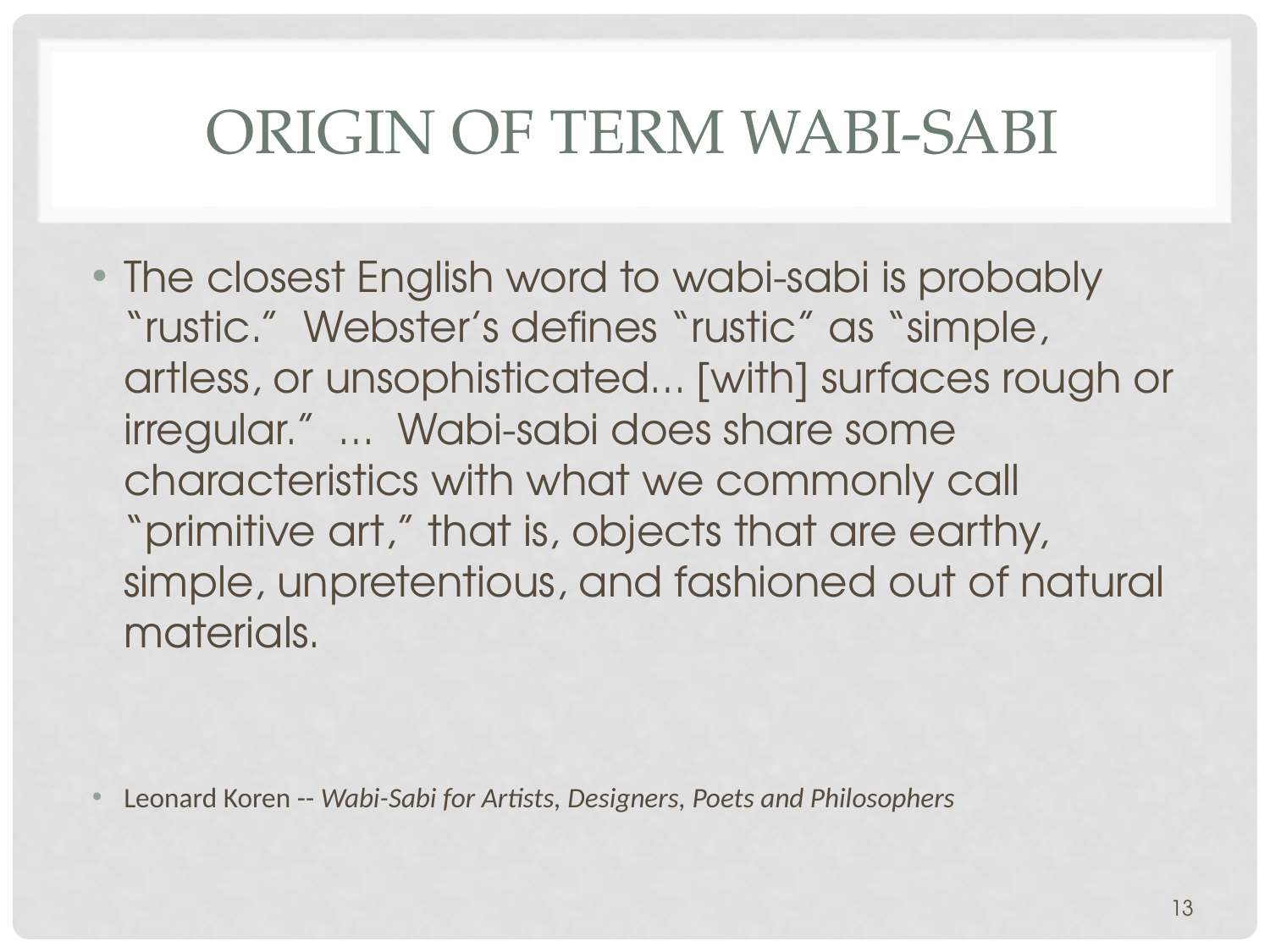

# Origin of term wabi-sabi
The closest English word to wabi-sabi is probably “rustic.”  Webster’s defines “rustic” as “simple, artless, or unsophisticated… [with] surfaces rough or irregular.”  …  Wabi-sabi does share some characteristics with what we commonly call “primitive art,” that is, objects that are earthy, simple, unpretentious, and fashioned out of natural materials.

Leonard Koren -- Wabi-Sabi for Artists, Designers, Poets and Philosophers
13